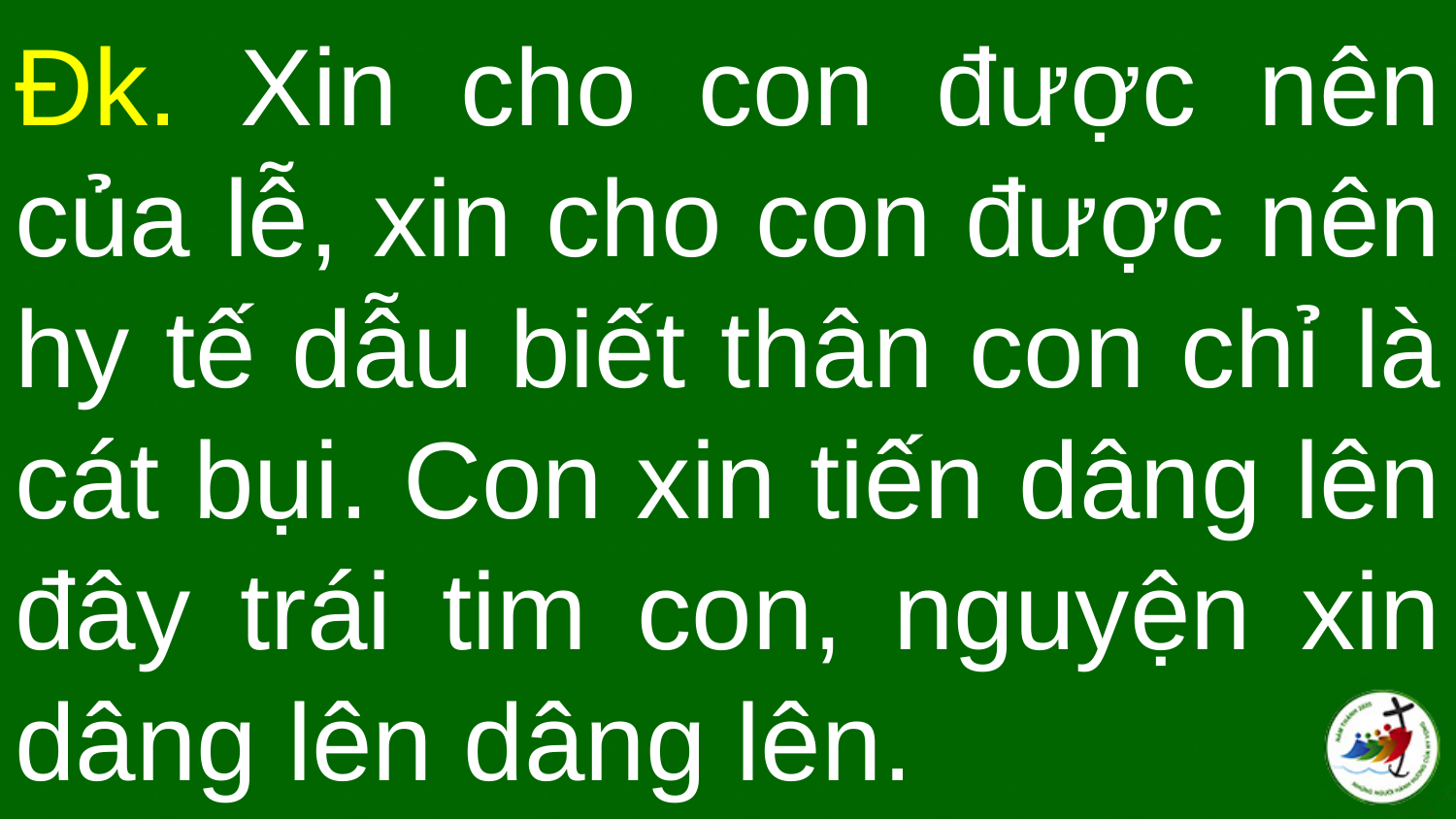

# Đk. Xin cho con được nên của lễ, xin cho con được nên hy tế dẫu biết thân con chỉ là cát bụi. Con xin tiến dâng lên đây trái tim con, nguyện xin dâng lên dâng lên.